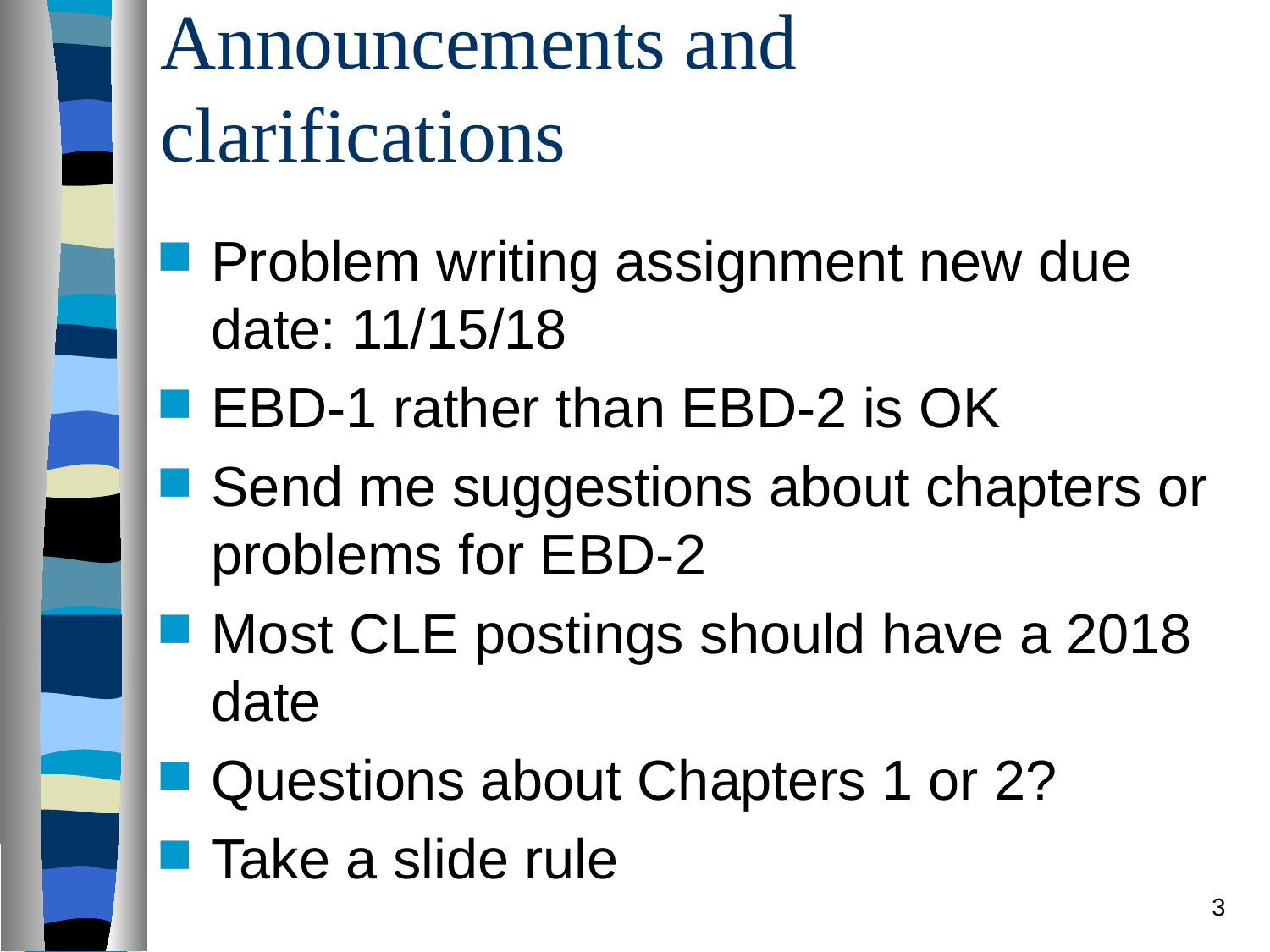

# Announcements and clarifications
Problem writing assignment new due date: 11/15/18
EBD-1 rather than EBD-2 is OK
Send me suggestions about chapters or problems for EBD-2
Most CLE postings should have a 2018 date
Questions about Chapters 1 or 2?
Take a slide rule
3